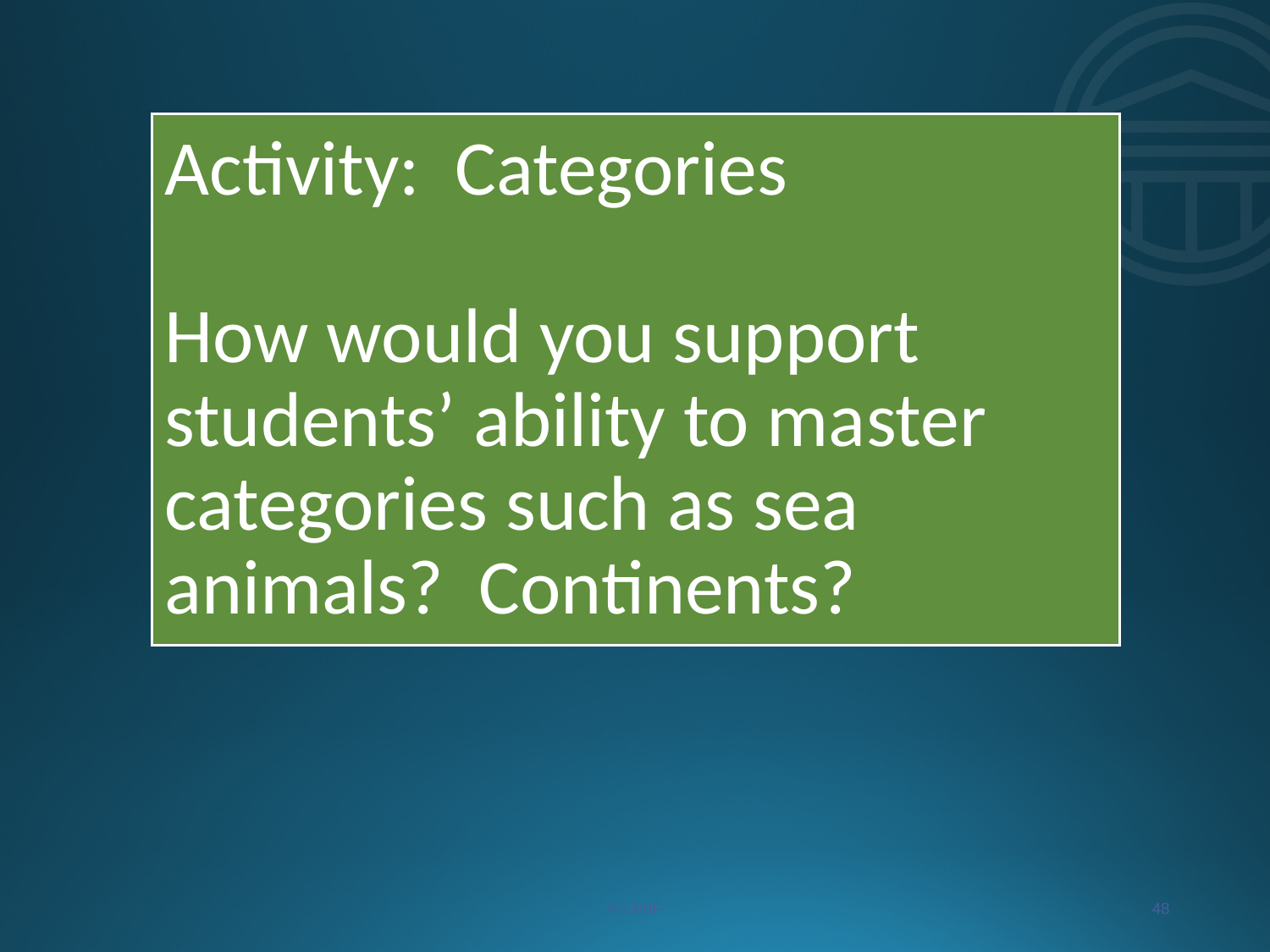

# Activity:  Categories How would you support students’ ability to master categories such as sea animals?  Continents?

© LPdF
48